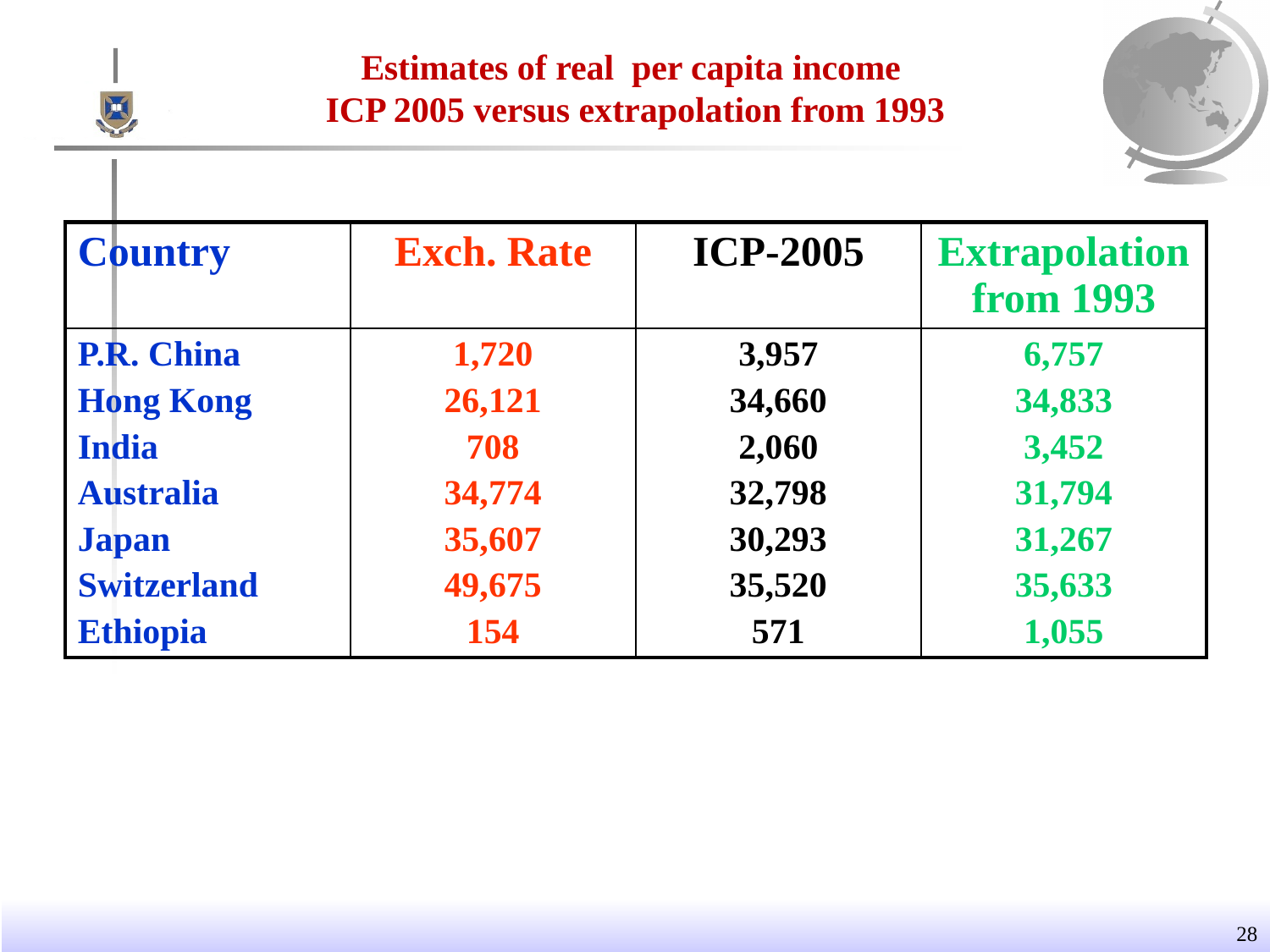

# Estimates of real  per capita income ICP 2005 versus extrapolation from 1993
| Country | Exch. Rate | ICP-2005 | Extrapolation from 1993 |
| --- | --- | --- | --- |
| P.R. China Hong Kong India Australia Japan Switzerland Ethiopia | 1,720 26,121 708 34,774 35,607 49,675 154 | 3,957 34,660 2,060 32,798 30,293 35,520 571 | 6,757 34,833 3,452 31,794 31,267 35,633 1,055 |
Release of 2005 ICP results meant a smaller world size, higher inequality and poverty